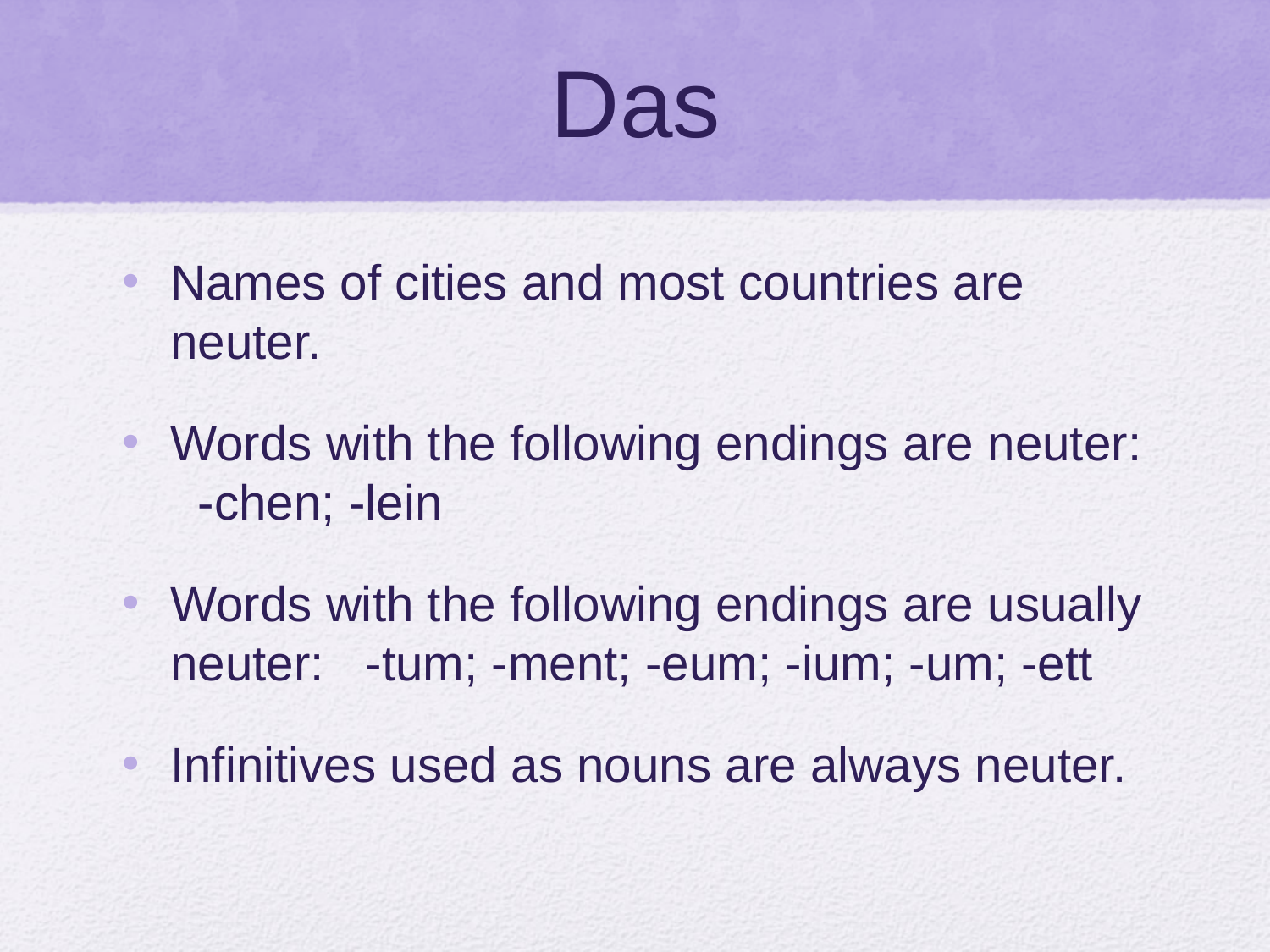

# Das
Names of cities and most countries are neuter.
Words with the following endings are neuter:   -chen; -lein
Words with the following endings are usually neuter:   -tum; -ment; -eum; -ium; -um; -ett
Infinitives used as nouns are always neuter.